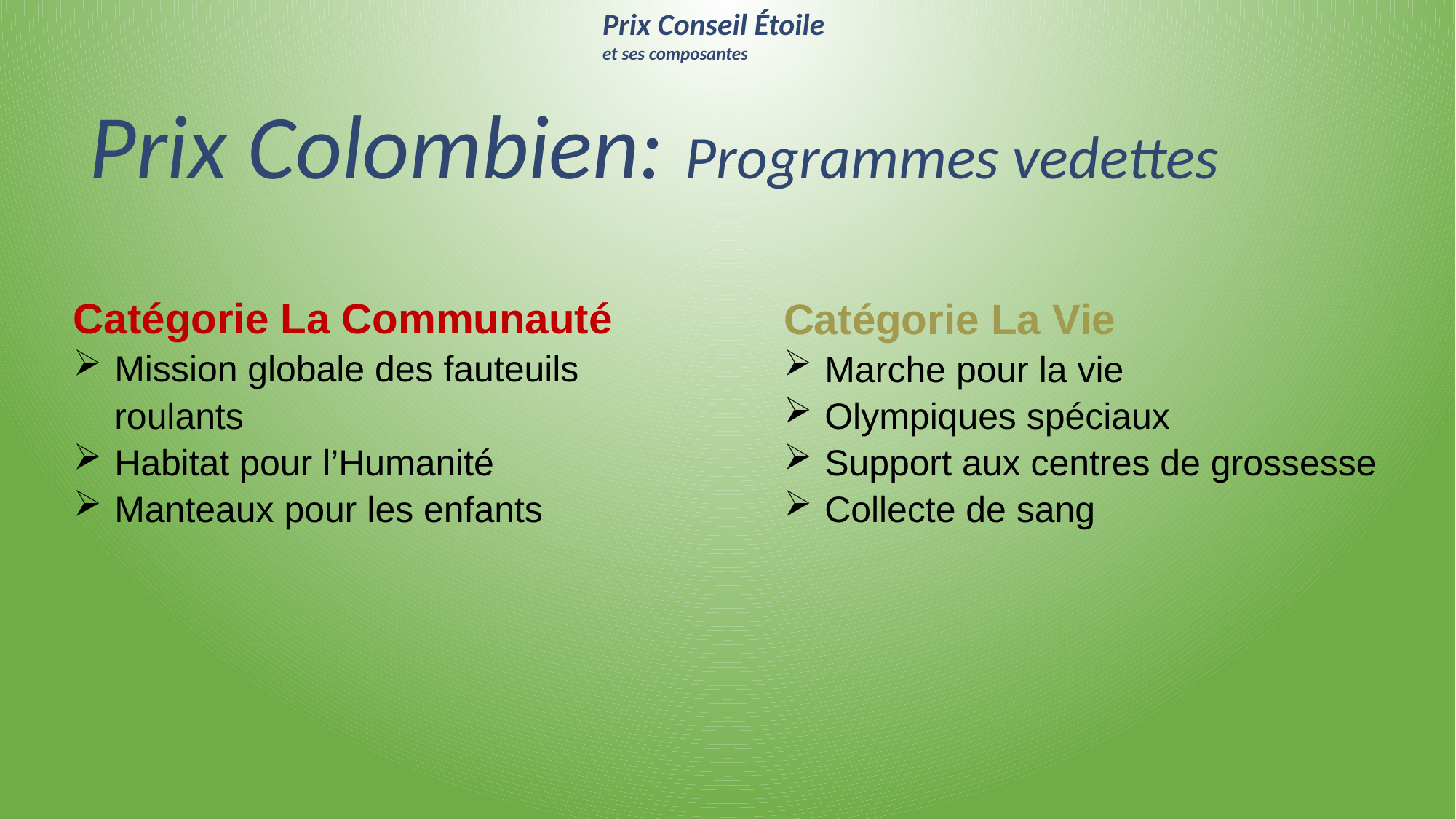

Prix Conseil Étoile
et ses composantes
# Prix Colombien: Programmes vedettes
Catégorie La Communauté
Mission globale des fauteuils roulants
Habitat pour l’Humanité
Manteaux pour les enfants

Catégorie La Vie
Marche pour la vie
Olympiques spéciaux
Support aux centres de grossesse
Collecte de sang